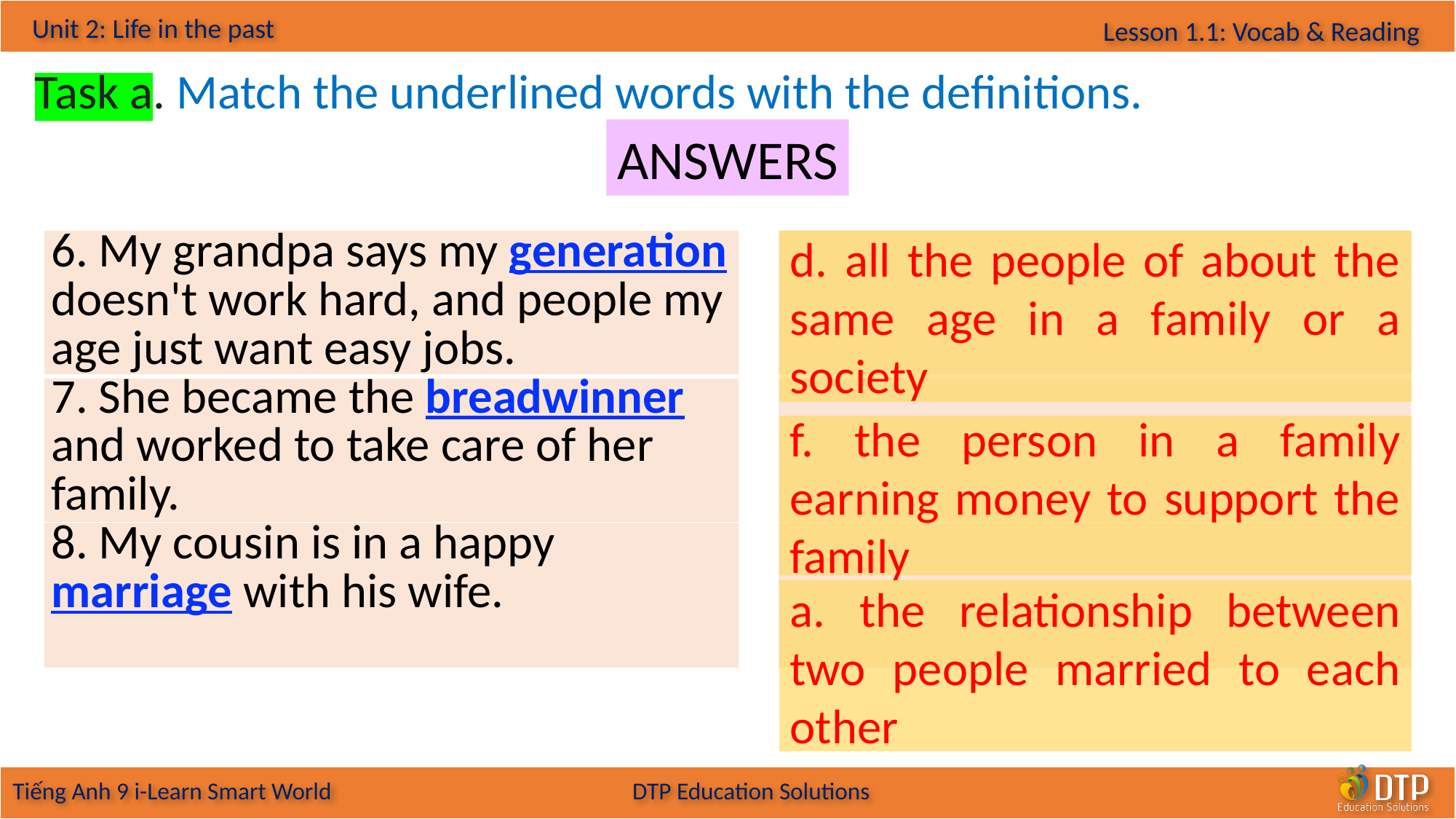

Task a. Match the underlined words with the definitions.
ANSWERS
| 6. My grandpa says my generation doesn't work hard, and people my age just want easy jobs. |  |  |
| --- | --- | --- |
| 7. She became the breadwinner and worked to take care of her family. |  |  |
| 8. My cousin is in a happy marriage with his wife. |  |  |
d. all the people of about the same age in a family or a society
f. the person in a family earning money to support the family
a. the relationship between two people married to each other